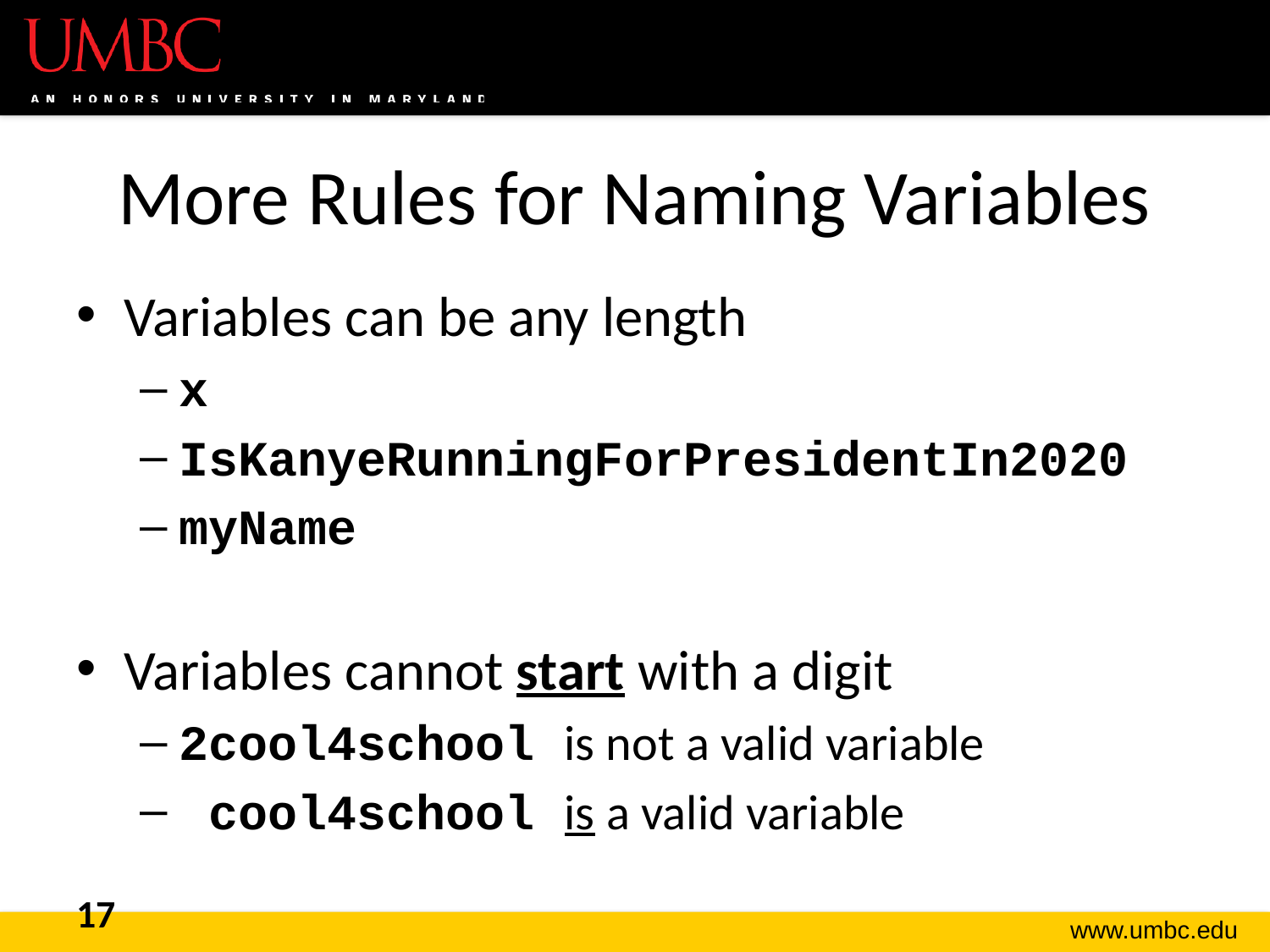

# More Rules for Naming Variables
Variables can be any length
x
IsKanyeRunningForPresidentIn2020
myName

Variables cannot start with a digit
2cool4school is not a valid variable
 cool4school is a valid variable

17